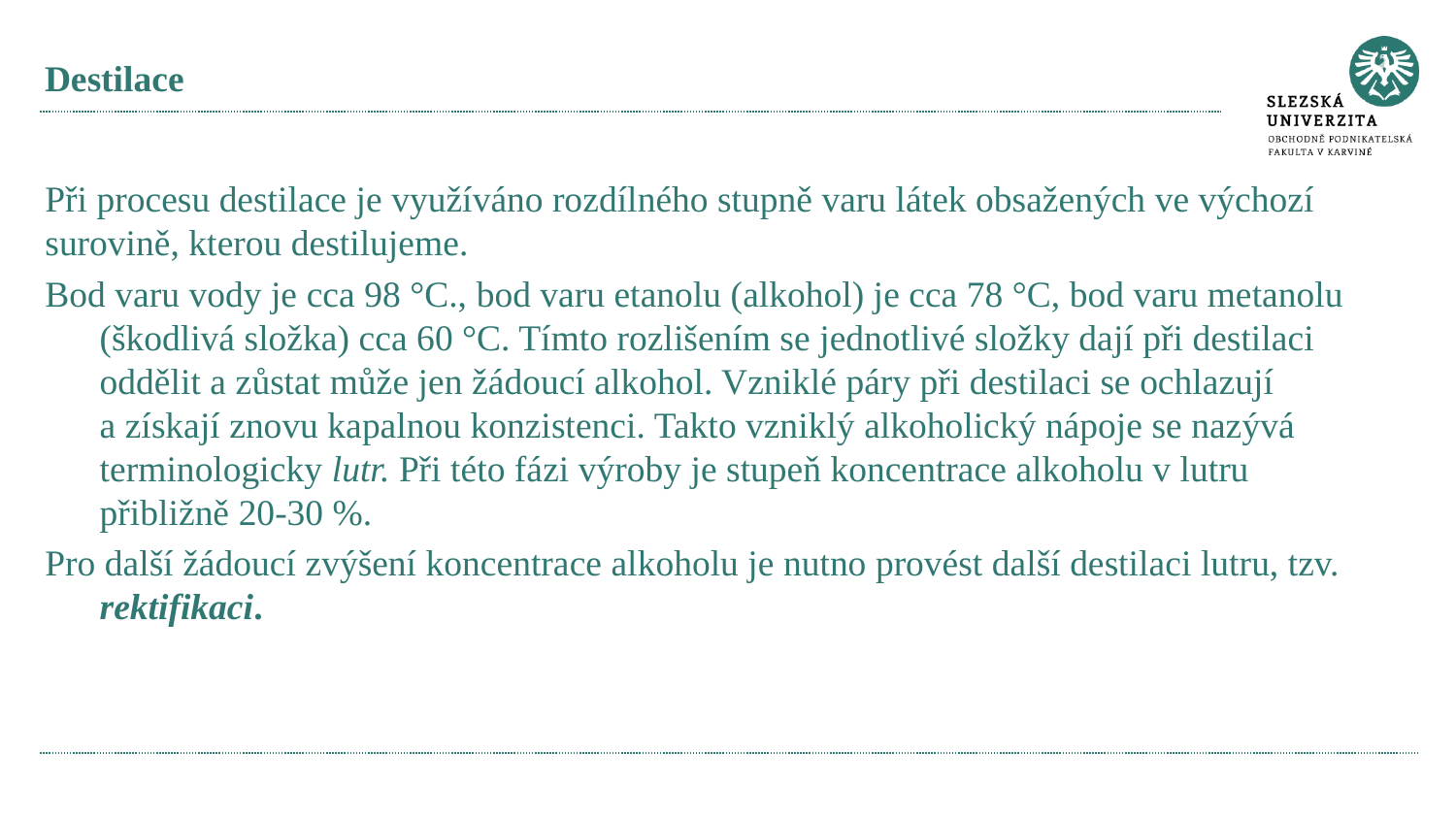

# Destilace
Při procesu destilace je využíváno rozdílného stupně varu látek obsažených ve výchozí surovině, kterou destilujeme.
Bod varu vody je cca 98 °C., bod varu etanolu (alkohol) je cca 78 °C, bod varu metanolu (škodlivá složka) cca 60 °C. Tímto rozlišením se jednotlivé složky dají při destilaci oddělit a zůstat může jen žádoucí alkohol. Vzniklé páry při destilaci se ochlazují a získají znovu kapalnou konzistenci. Takto vzniklý alkoholický nápoje se nazývá terminologicky lutr. Při této fázi výroby je stupeň koncentrace alkoholu v lutru přibližně 20-30 %.
Pro další žádoucí zvýšení koncentrace alkoholu je nutno provést další destilaci lutru, tzv. rektifikaci.